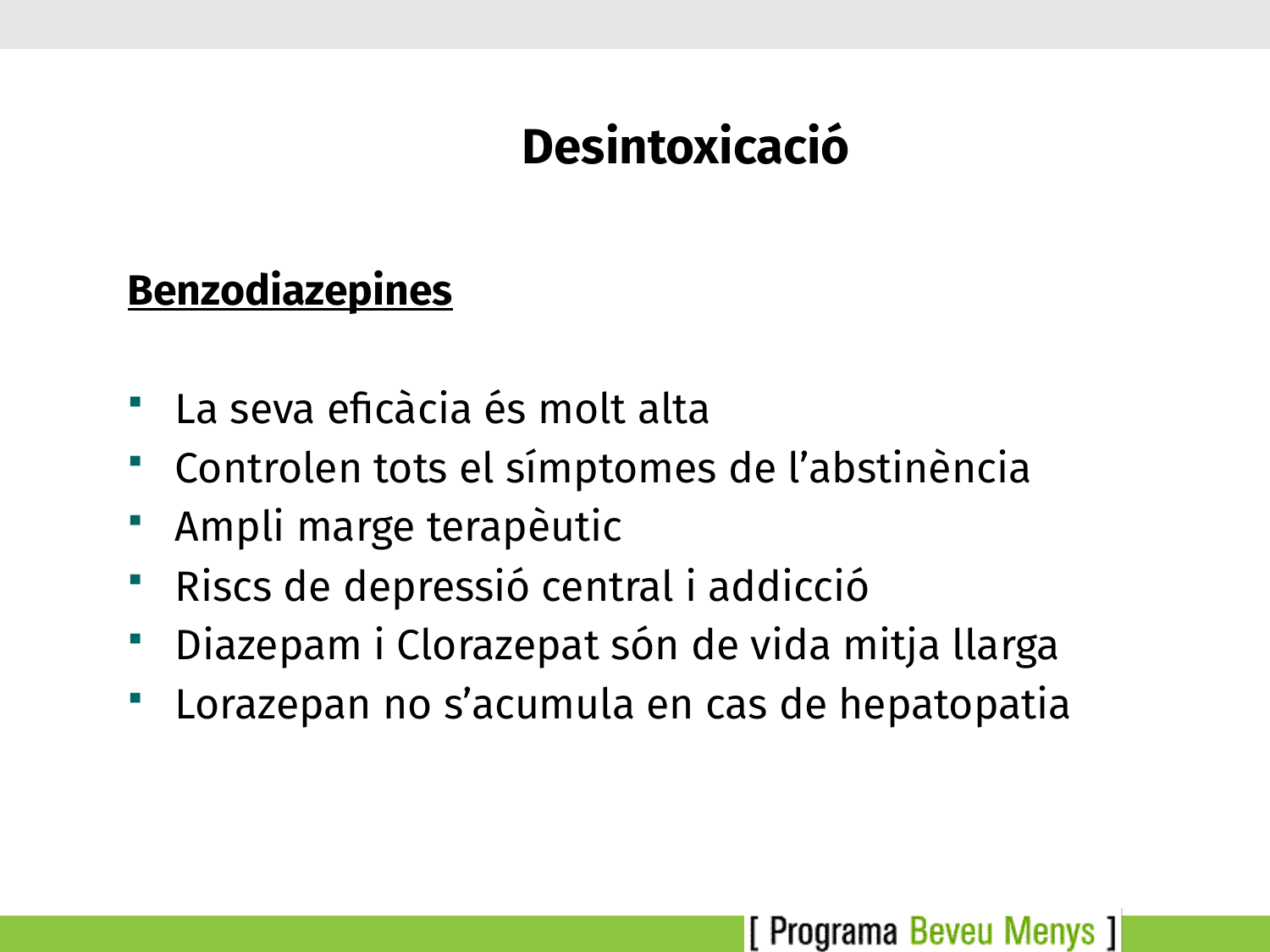

# Desintoxicació
Benzodiazepines

La seva eficàcia és molt alta
Controlen tots el símptomes de l’abstinència
Ampli marge terapèutic
Riscs de depressió central i addicció
Diazepam i Clorazepat són de vida mitja llarga
Lorazepan no s’acumula en cas de hepatopatia